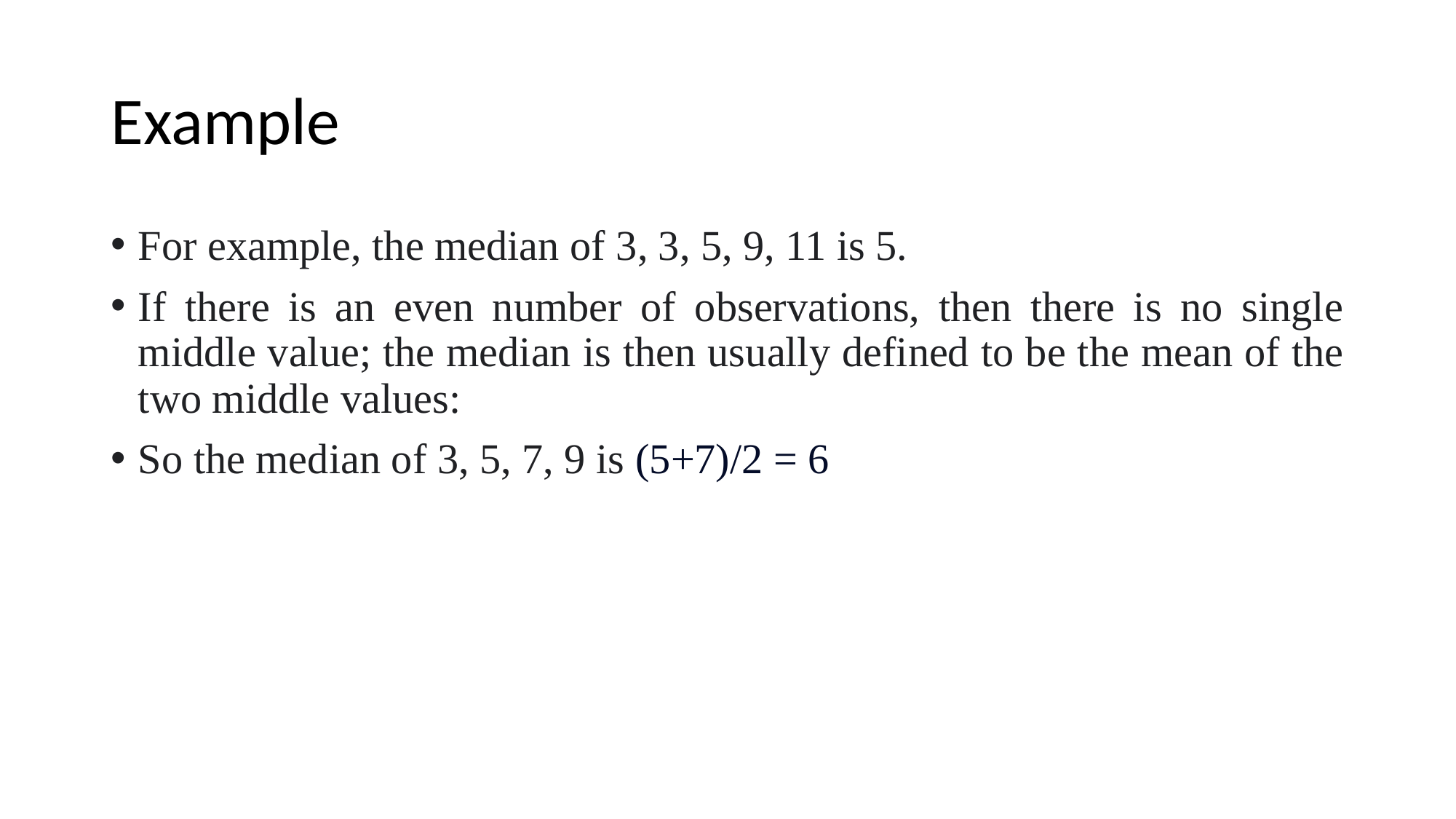

# Example
For example, the median of 3, 3, 5, 9, 11 is 5.
If there is an even number of observations, then there is no single middle value; the median is then usually defined to be the mean of the two middle values:
So the median of 3, 5, 7, 9 is (5+7)/2 = 6